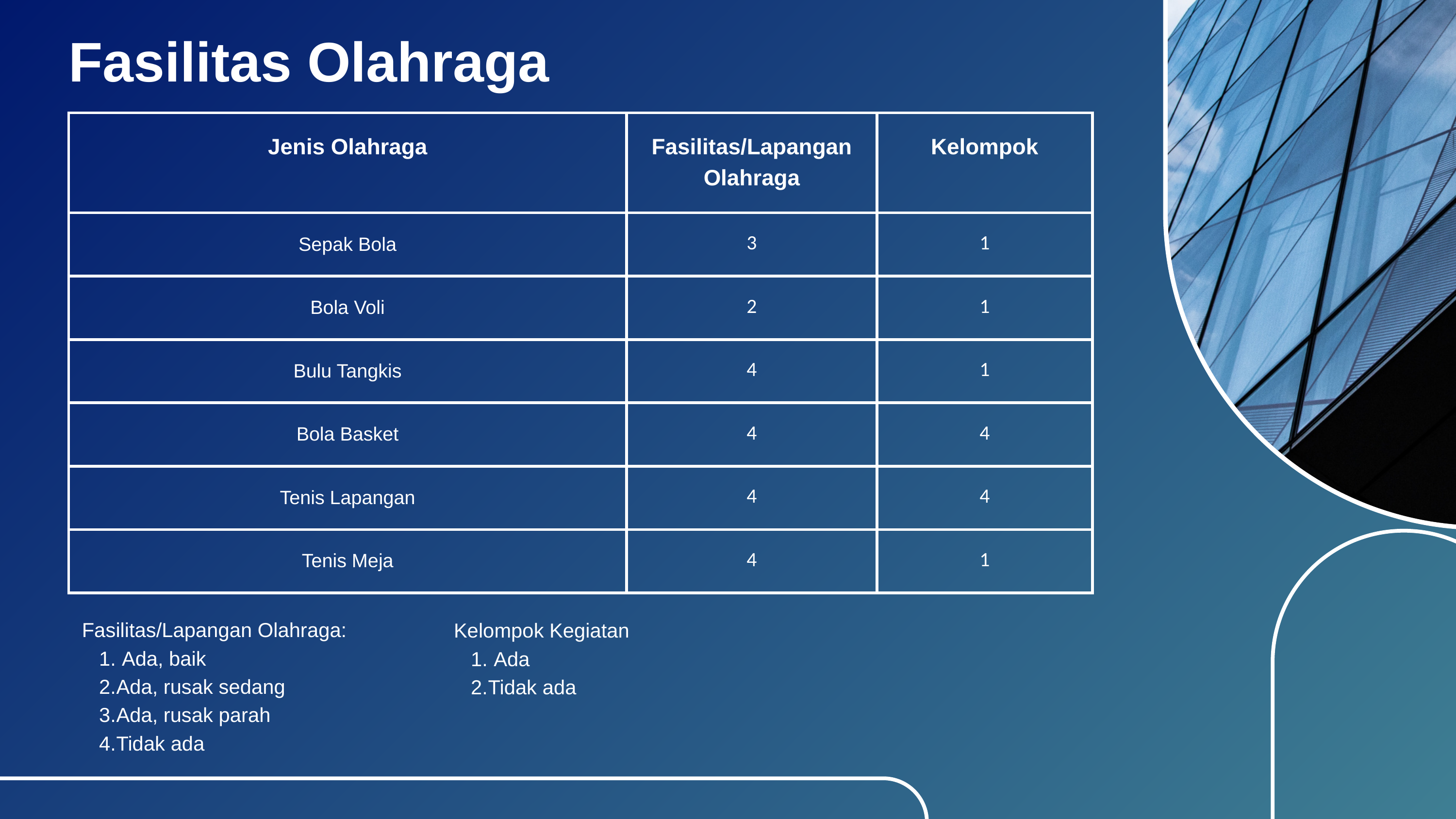

Fasilitas Olahraga
| Jenis Olahraga | Fasilitas/Lapangan Olahraga | Kelompok |
| --- | --- | --- |
| Sepak Bola | 3 | 1 |
| Bola Voli | 2 | 1 |
| Bulu Tangkis | 4 | 1 |
| Bola Basket | 4 | 4 |
| Tenis Lapangan | 4 | 4 |
| Tenis Meja | 4 | 1 |

Fasilitas/Lapangan Olahraga:
 Ada, baik
Ada, rusak sedang
Ada, rusak parah
Tidak ada
Kelompok Kegiatan
 Ada
Tidak ada